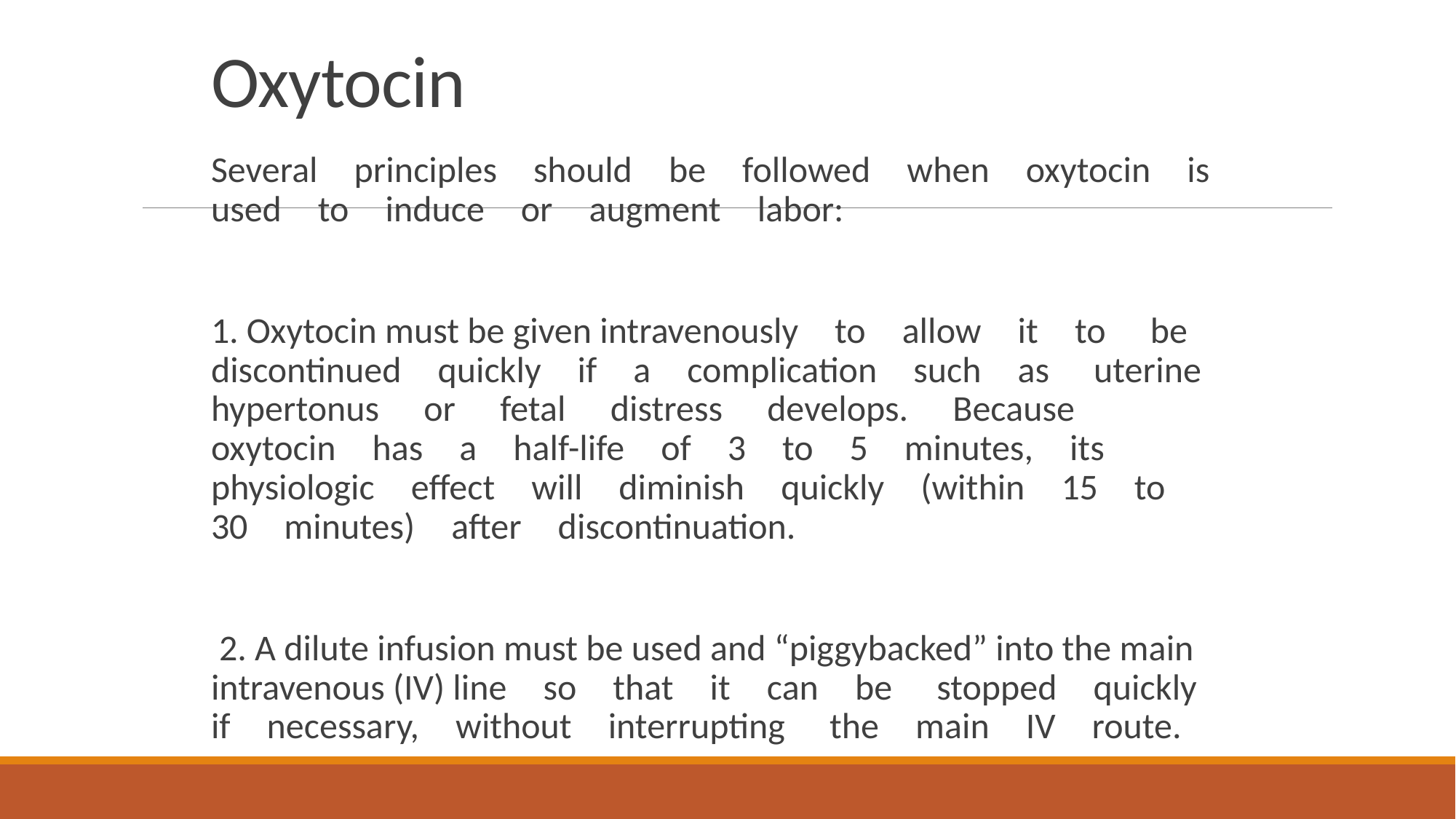

# Oxytocin
Several principles should be followed when oxytocin is  used to induce or augment labor:

1. Oxytocin must be given intravenously to allow it to  be discontinued quickly if a complication such as  uterine  hypertonus  or  fetal  distress  develops.  Because oxytocin has a half-life of 3 to 5 minutes, its  physiologic effect will diminish quickly (within 15 to  30 minutes) after discontinuation.

 2. A dilute infusion must be used and “piggybacked” into the main intravenous (IV) line so that it can be  stopped quickly if necessary, without interrupting  the main IV route.